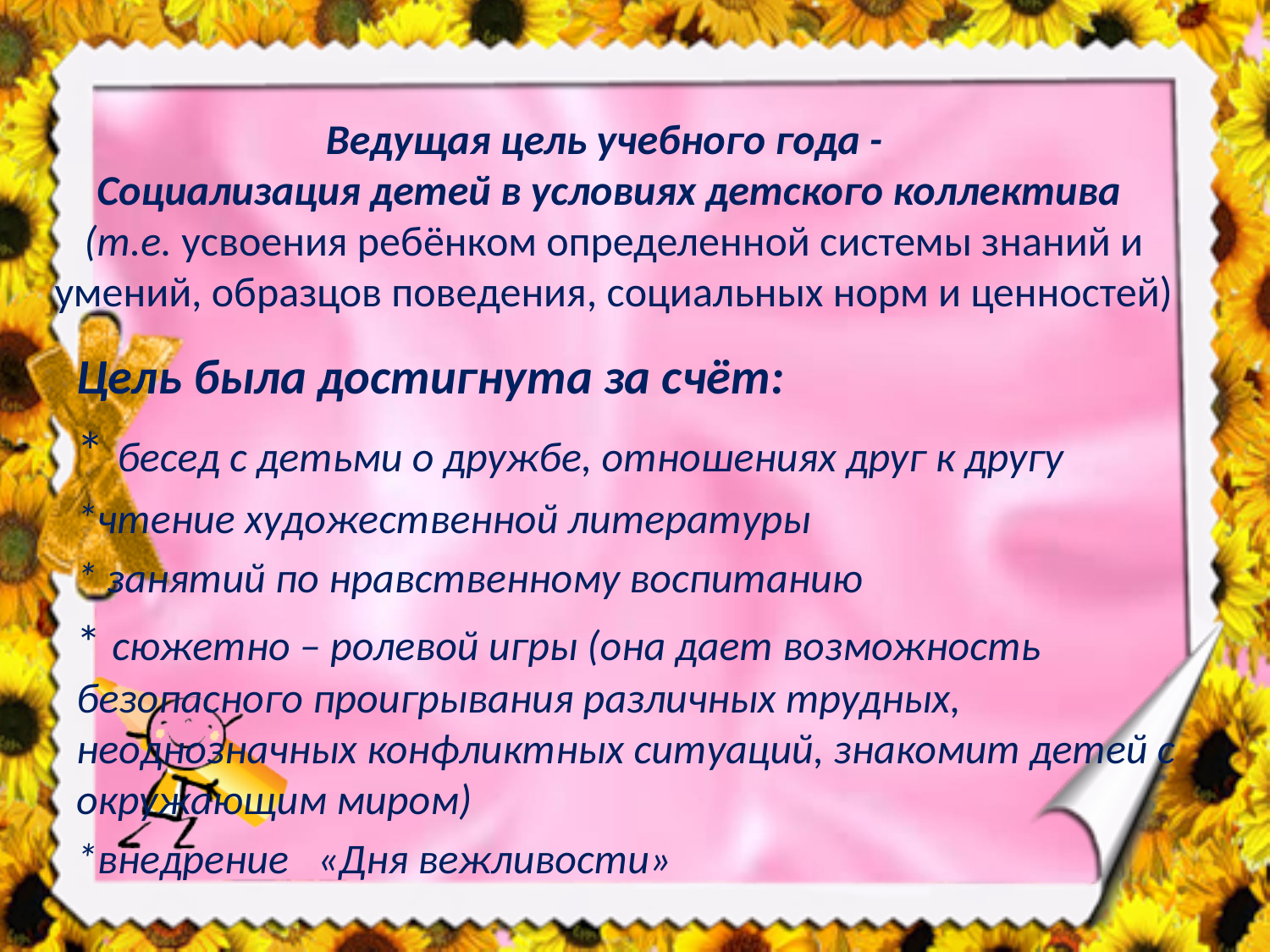

# Ведущая цель учебного года - Социализация детей в условиях детского коллектива (т.е. усвоения ребёнком определенной системы знаний и умений, образцов поведения, социальных норм и ценностей)
Цель была достигнута за счёт:
* бесед с детьми о дружбе, отношениях друг к другу
*чтение художественной литературы
* занятий по нравственному воспитанию
* сюжетно – ролевой игры (она дает возможность безопасного проигрывания различных трудных, неоднозначных конфликтных ситуаций, знакомит детей с окружающим миром)
*внедрение   «Дня вежливости»